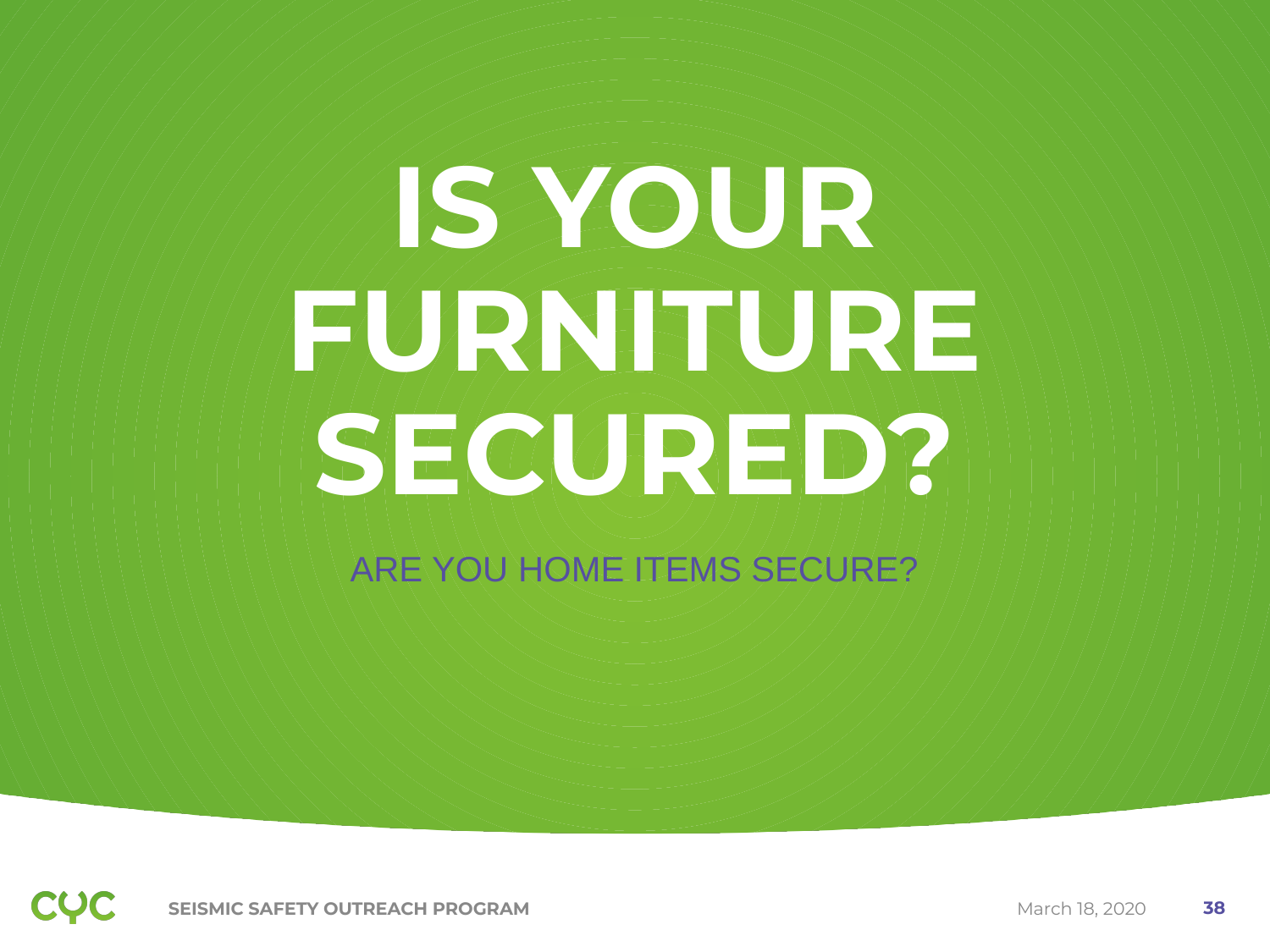

# IS YOUR FURNITURE SECURED?
ARE YOU HOME ITEMS SECURE?
SEISMIC SAFETY OUTREACH PROGRAM
March 18, 2020
38